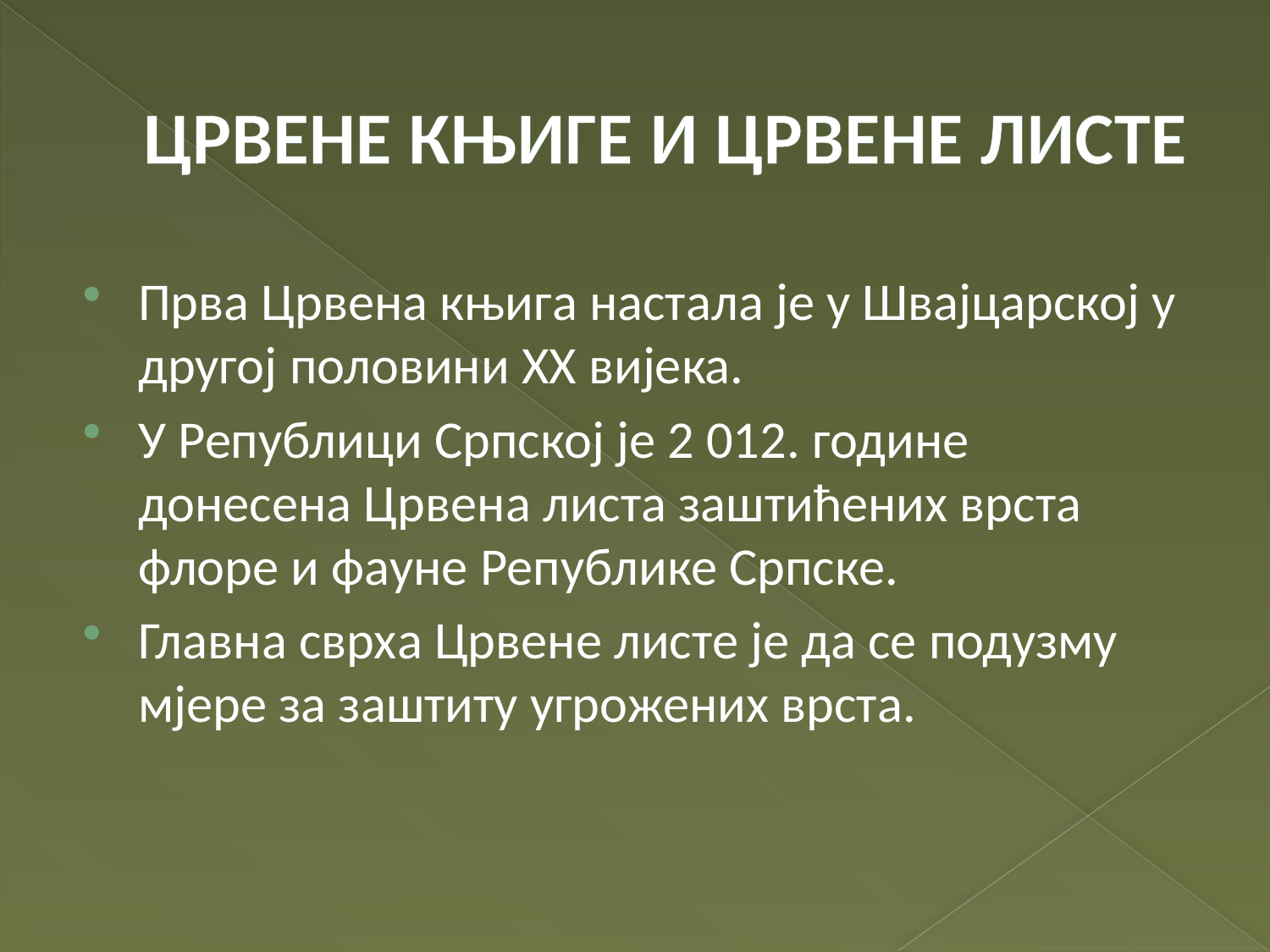

# ЦРВЕНЕ КЊИГЕ И ЦРВЕНЕ ЛИСТЕ
Прва Црвена књига настала је у Швајцарској у другој половини XX вијека.
У Републици Српској је 2 012. године донесена Црвена листа заштићених врста флоре и фауне Републике Српске.
Главна сврха Црвене листе је да се подузму мјере за заштиту угрожених врста.